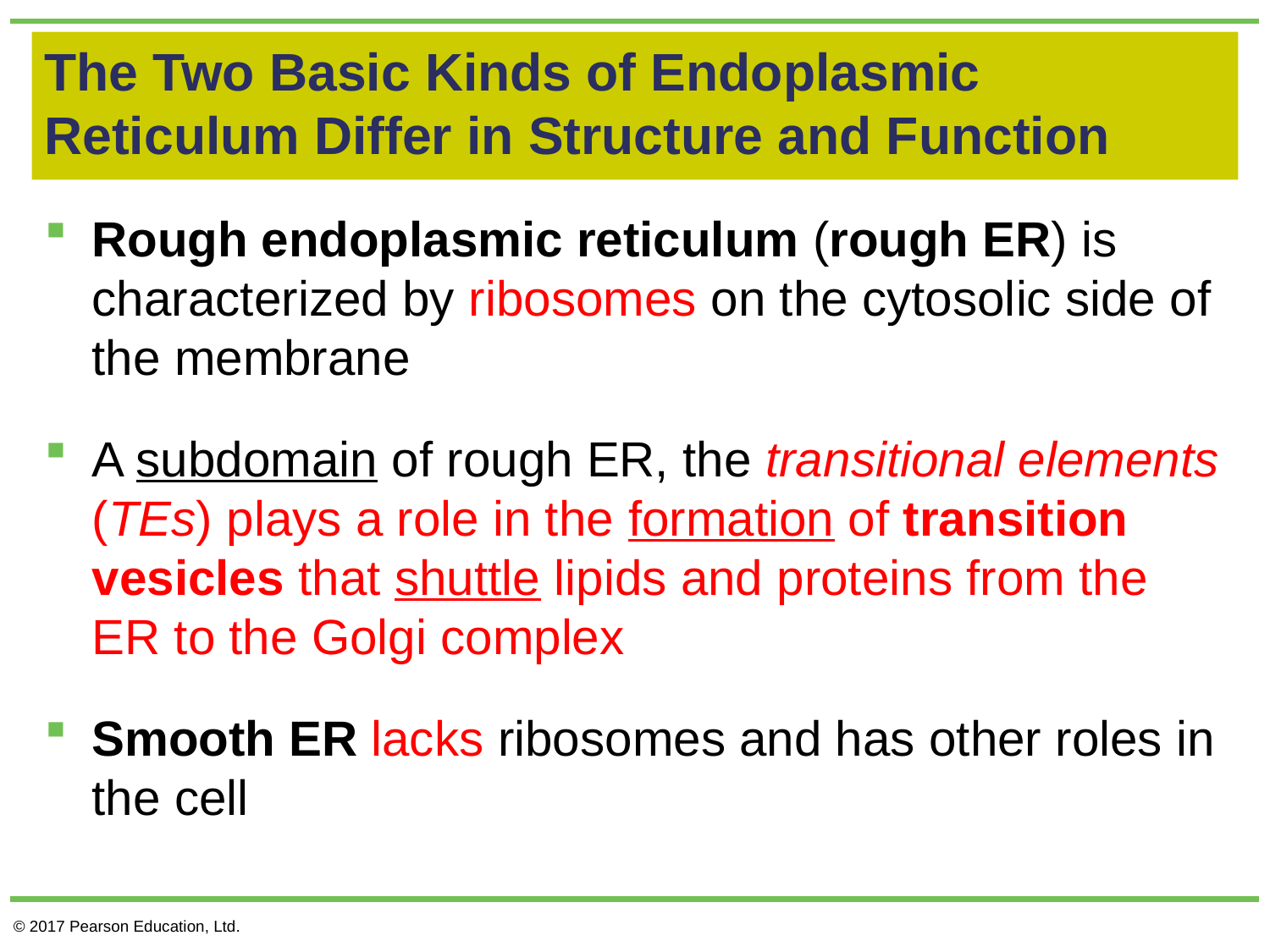

# The Two Basic Kinds of Endoplasmic Reticulum Differ in Structure and Function
Rough endoplasmic reticulum (rough ER) is characterized by ribosomes on the cytosolic side of the membrane
A subdomain of rough ER, the transitional elements (TEs) plays a role in the formation of transition vesicles that shuttle lipids and proteins from the ER to the Golgi complex
Smooth ER lacks ribosomes and has other roles in the cell
© 2017 Pearson Education, Ltd.